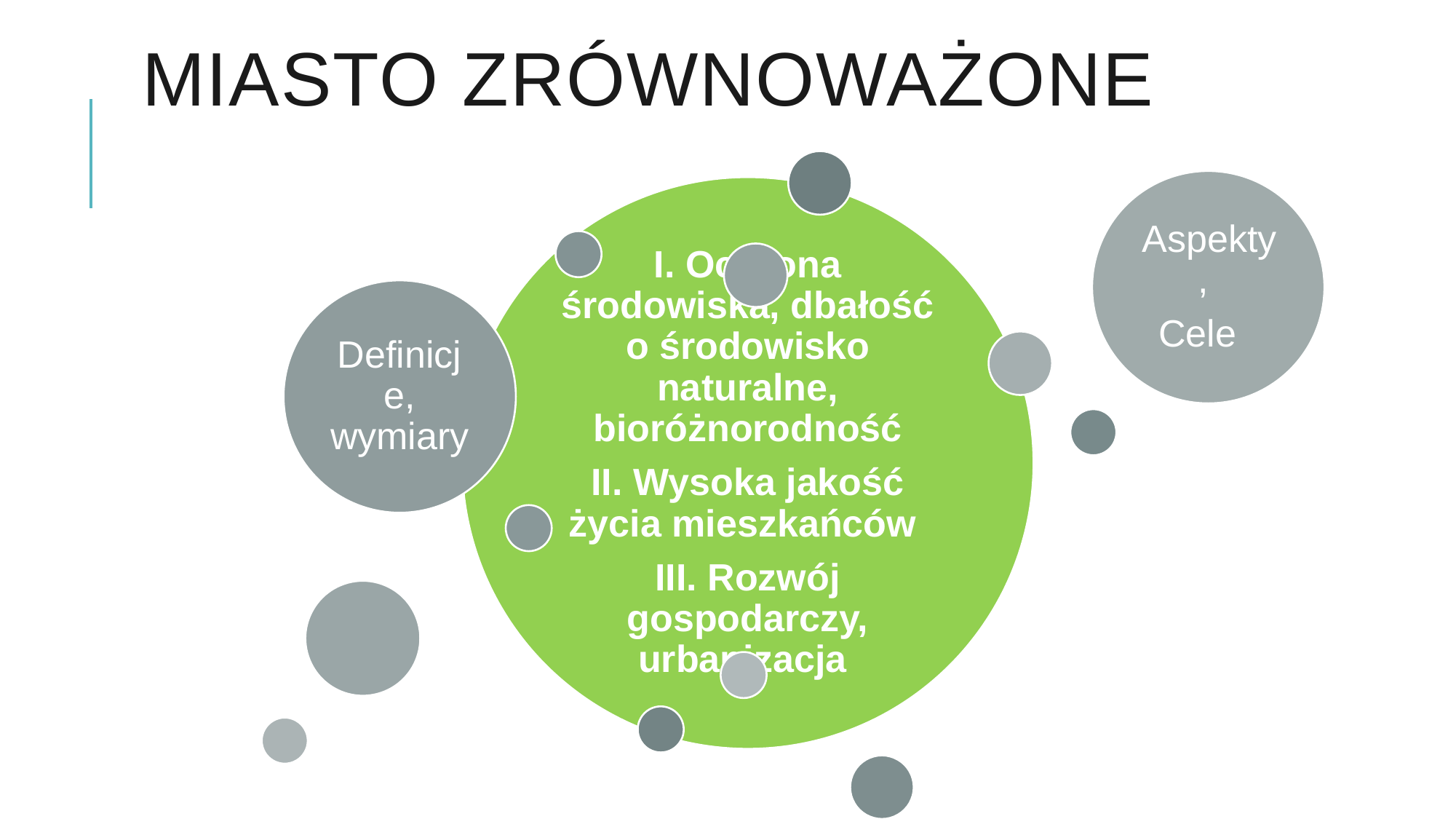

# Miasto zrównoważone
I. Ochrona środowiska, dbałość o środowisko naturalne, bioróżnorodność
II. Wysoka jakość życia mieszkańców
III. Rozwój gospodarczy, urbanizacja
Definicje, wymiary
Aspekty,
Cele